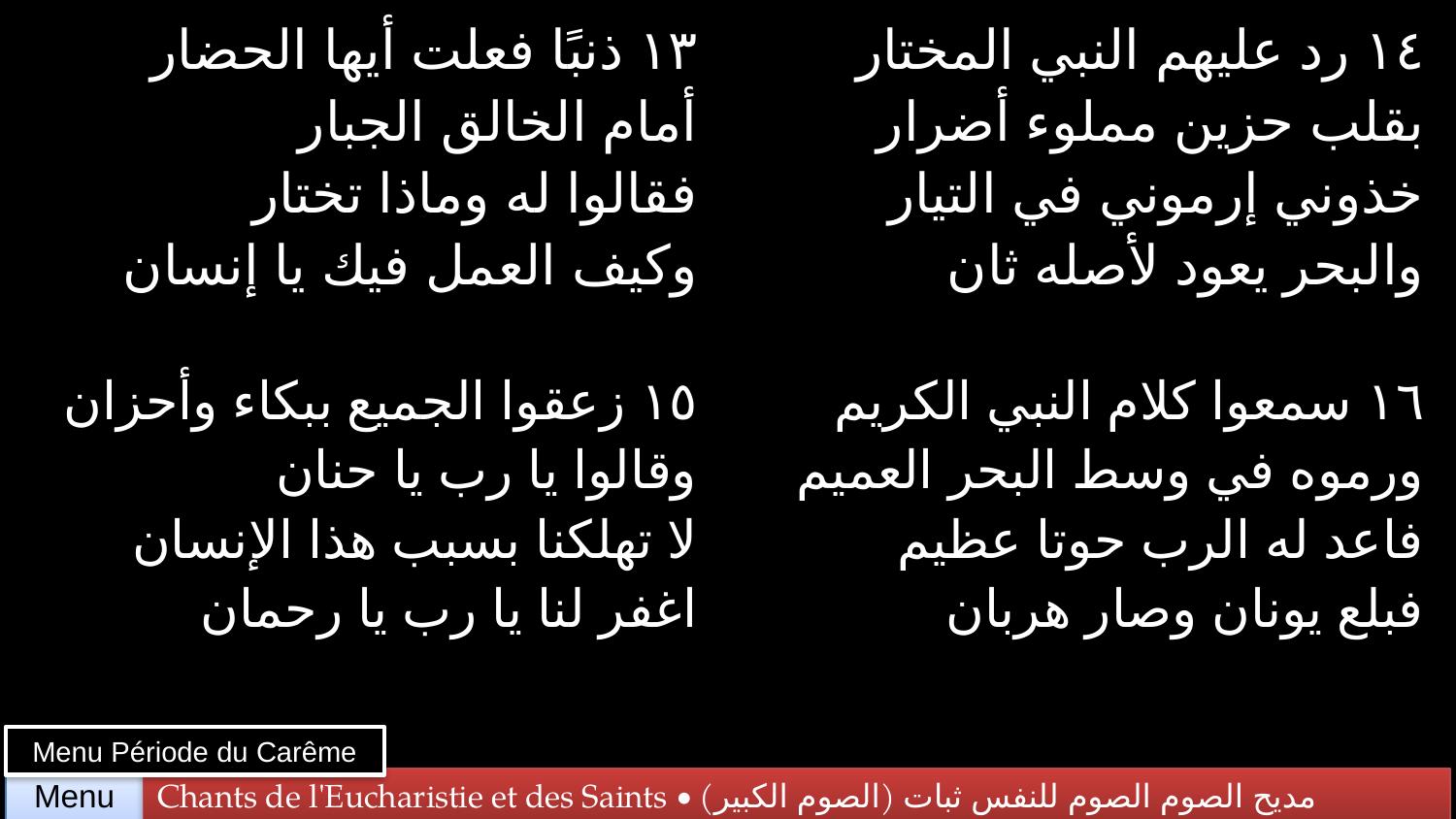

| ١٣ ذنبًا فعلت أيها الحضار أمام الخالق الجبار فقالوا له وماذا تختار وكيف العمل فيك يا إنسان | ١٤ رد عليهم النبي المختار بقلب حزين مملوء أضرار خذوني إرموني في التيار والبحر يعود لأصله ثان |
| --- | --- |
| ١٥ زعقوا الجميع ببكاء وأحزان وقالوا يا رب يا حنان لا تهلكنا بسبب هذا الإنسان اغفر لنا يا رب يا رحمان | ١٦ سمعوا كلام النبي الكريم ورموه في وسط البحر العميم فاعد له الرب حوتا عظيم فبلع يونان وصار هربان |

Menu Période du Carême
Chants de l'Eucharistie et des Saints • (الصوم الكبير) مديح الصوم الصوم للنفس ثبات
Menu